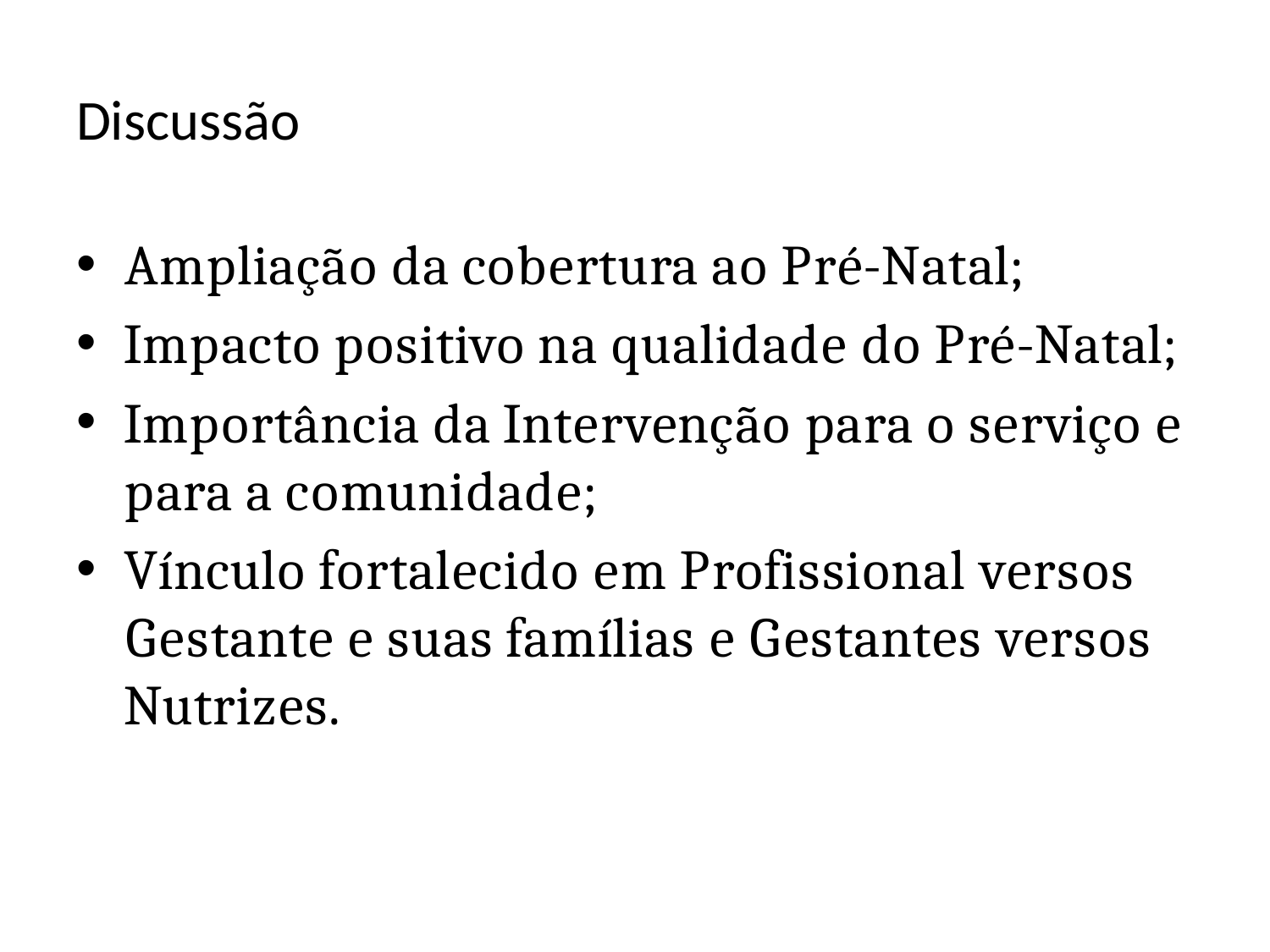

# Discussão
Ampliação da cobertura ao Pré-Natal;
Impacto positivo na qualidade do Pré-Natal;
Importância da Intervenção para o serviço e para a comunidade;
Vínculo fortalecido em Profissional versos Gestante e suas famílias e Gestantes versos Nutrizes.